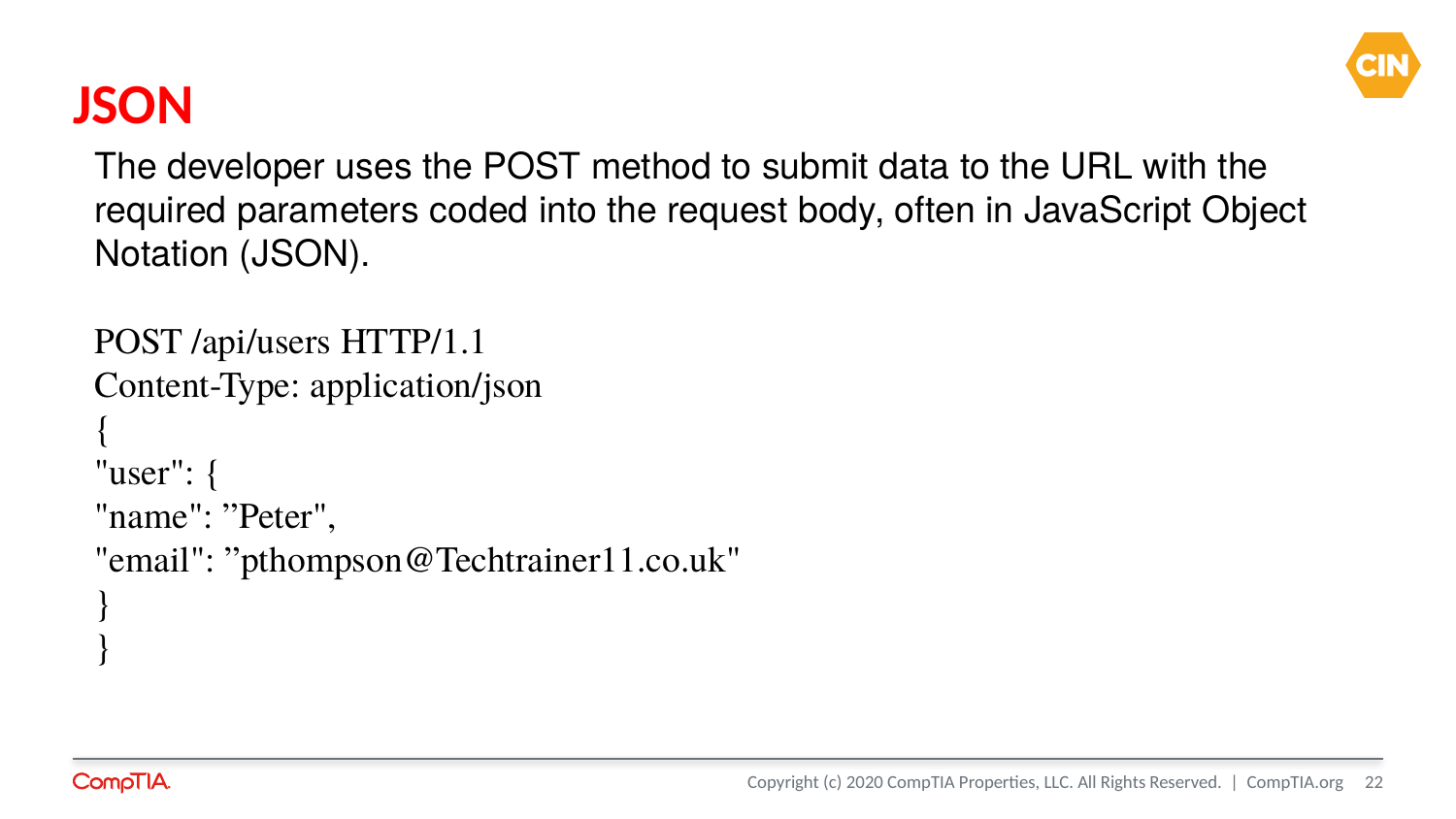

# JSON
The developer uses the POST method to submit data to the URL with the required parameters coded into the request body, often in JavaScript Object Notation (JSON).

POST /api/users HTTP/1.1
Content-Type: application/json
{
"user": {
"name": ”Peter",
"email": ”pthompson@Techtrainer11.co.uk"
}
}

22